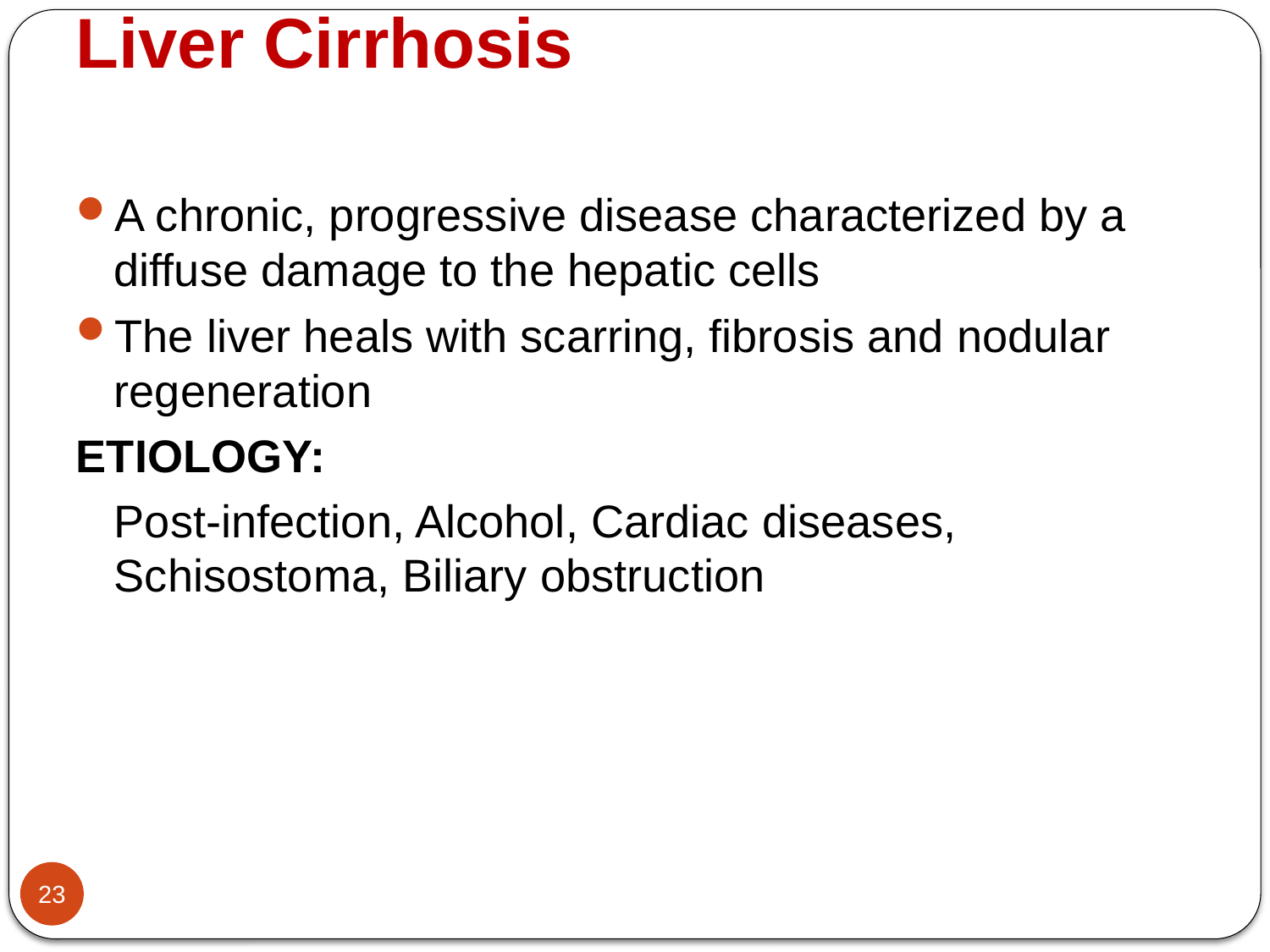

# Liver Cirrhosis
A chronic, progressive disease characterized by a diffuse damage to the hepatic cells
The liver heals with scarring, fibrosis and nodular regeneration
ETIOLOGY:
	Post-infection, Alcohol, Cardiac diseases, Schisostoma, Biliary obstruction

23